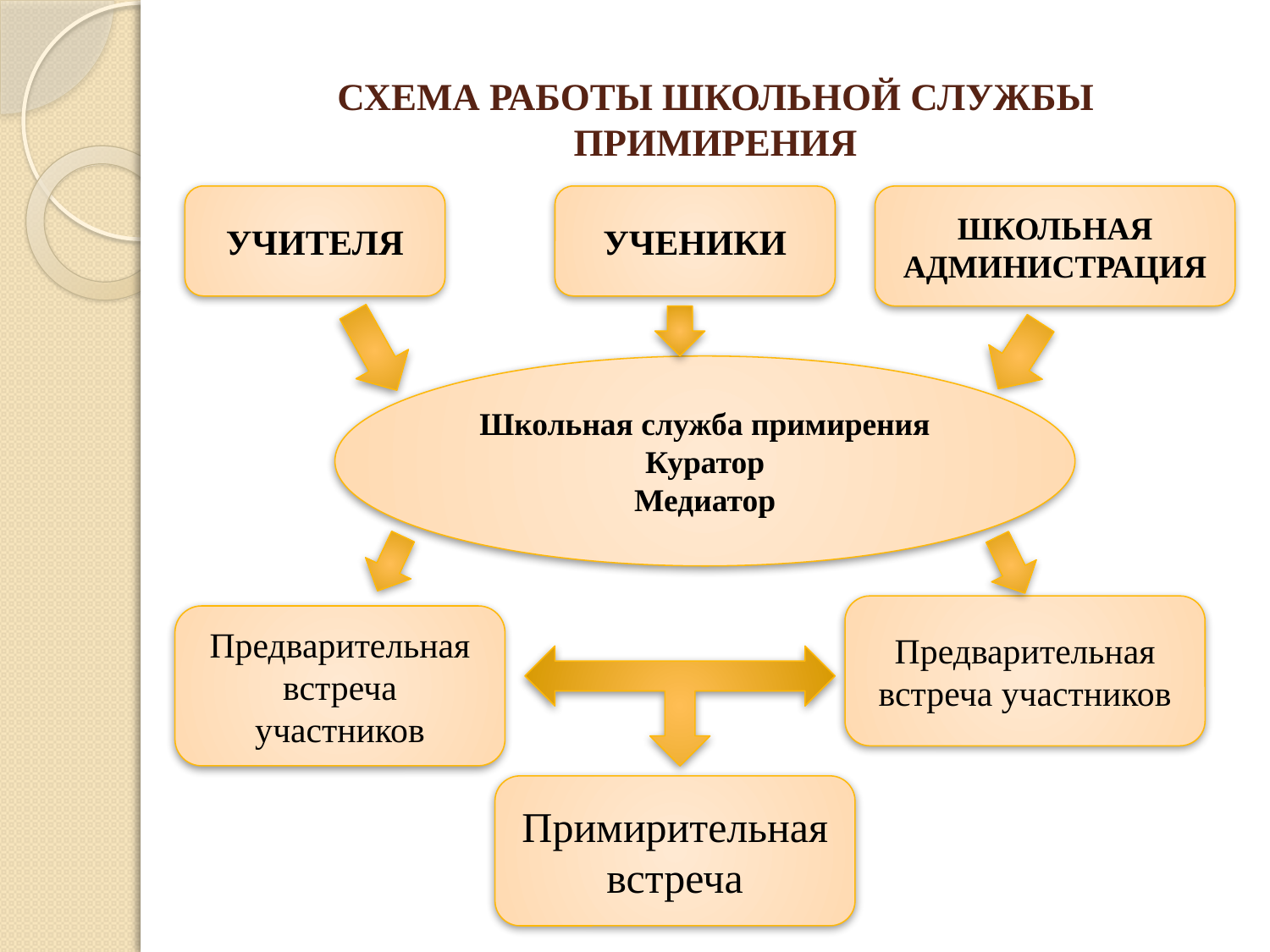

# СХЕМА РАБОТЫ ШКОЛЬНОЙ СЛУЖБЫ ПРИМИРЕНИЯ
УЧИТЕЛЯ
УЧЕНИКИ
ШКОЛЬНАЯ АДМИНИСТРАЦИЯ

Школьная служба примирения
Куратор
Медиатор

Предварительная встреча участников
Предварительная встреча участников

Примирительная встреча